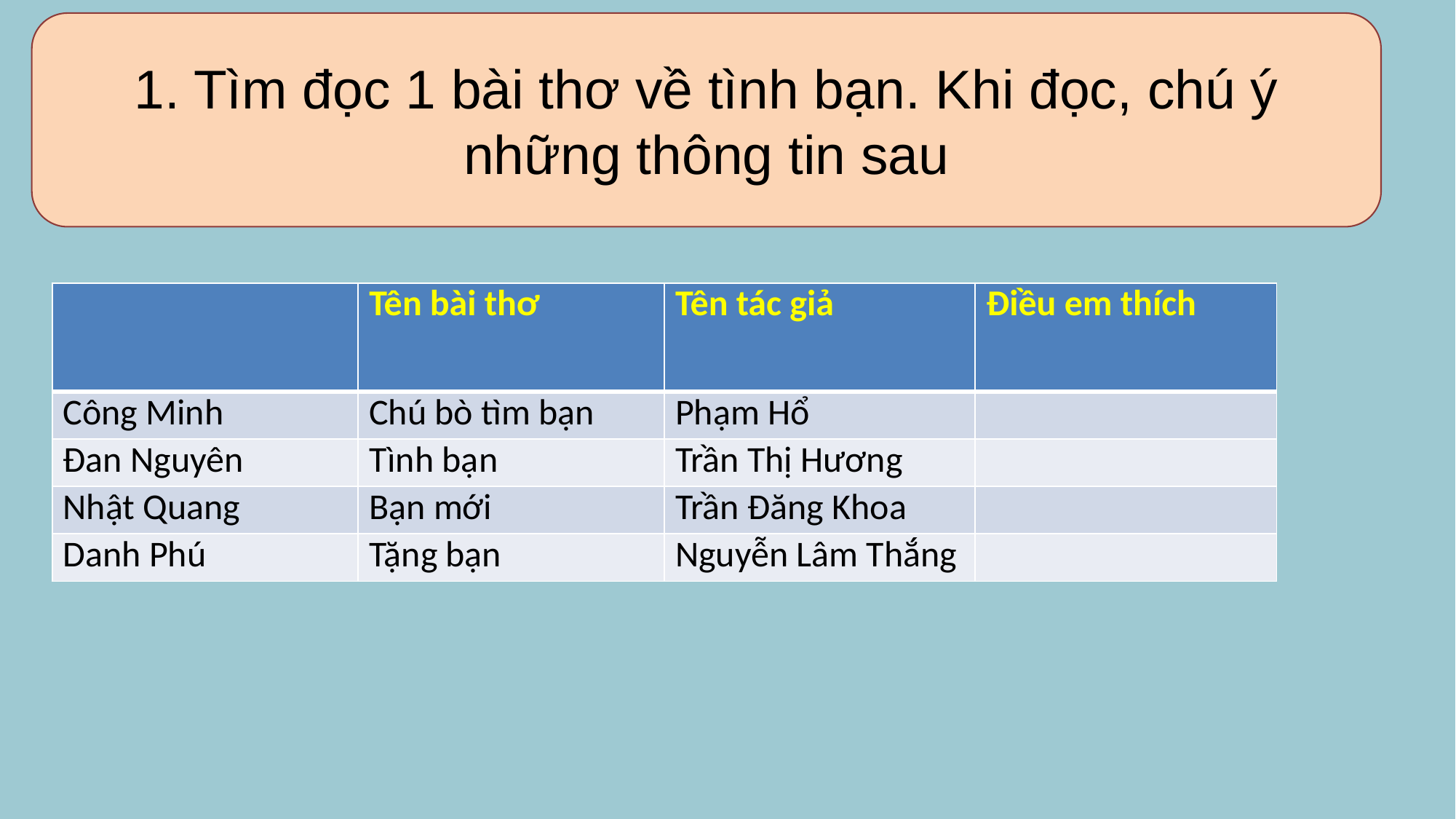

1. Tìm đọc 1 bài thơ về tình bạn. Khi đọc, chú ý những thông tin sau
|  | Tên bài thơ | Tên tác giả | Điều em thích |
| --- | --- | --- | --- |
| Công Minh | Chú bò tìm bạn | Phạm Hổ |  |
| Đan Nguyên | Tình bạn | Trần Thị Hương |  |
| Nhật Quang | Bạn mới | Trần Đăng Khoa |  |
| Danh Phú | Tặng bạn | Nguyễn Lâm Thắng |  |